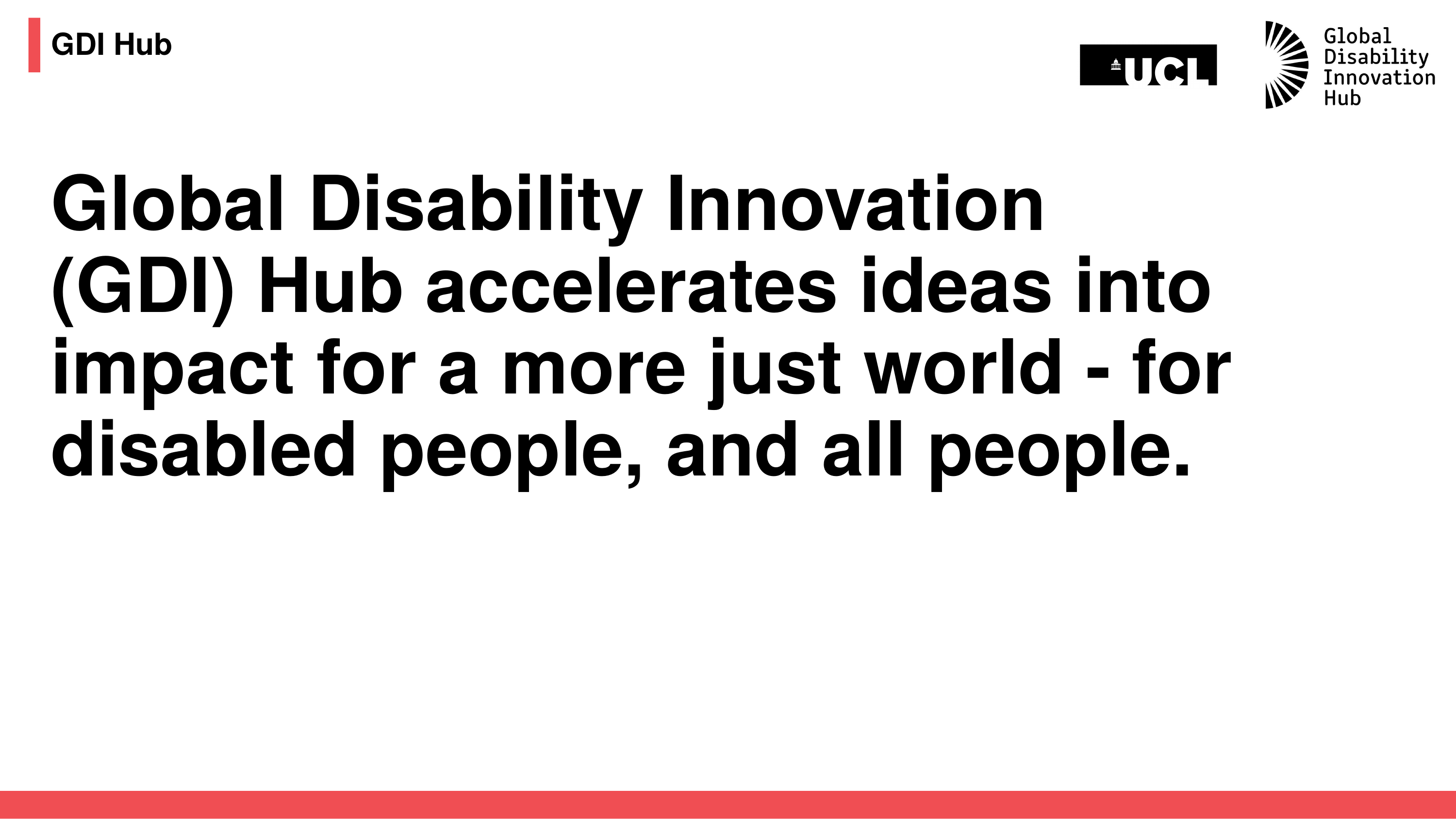

# GDI Hub
Global Disability Innovation (GDI) Hub accelerates ideas into impact for a more just world - for disabled people, and all people.